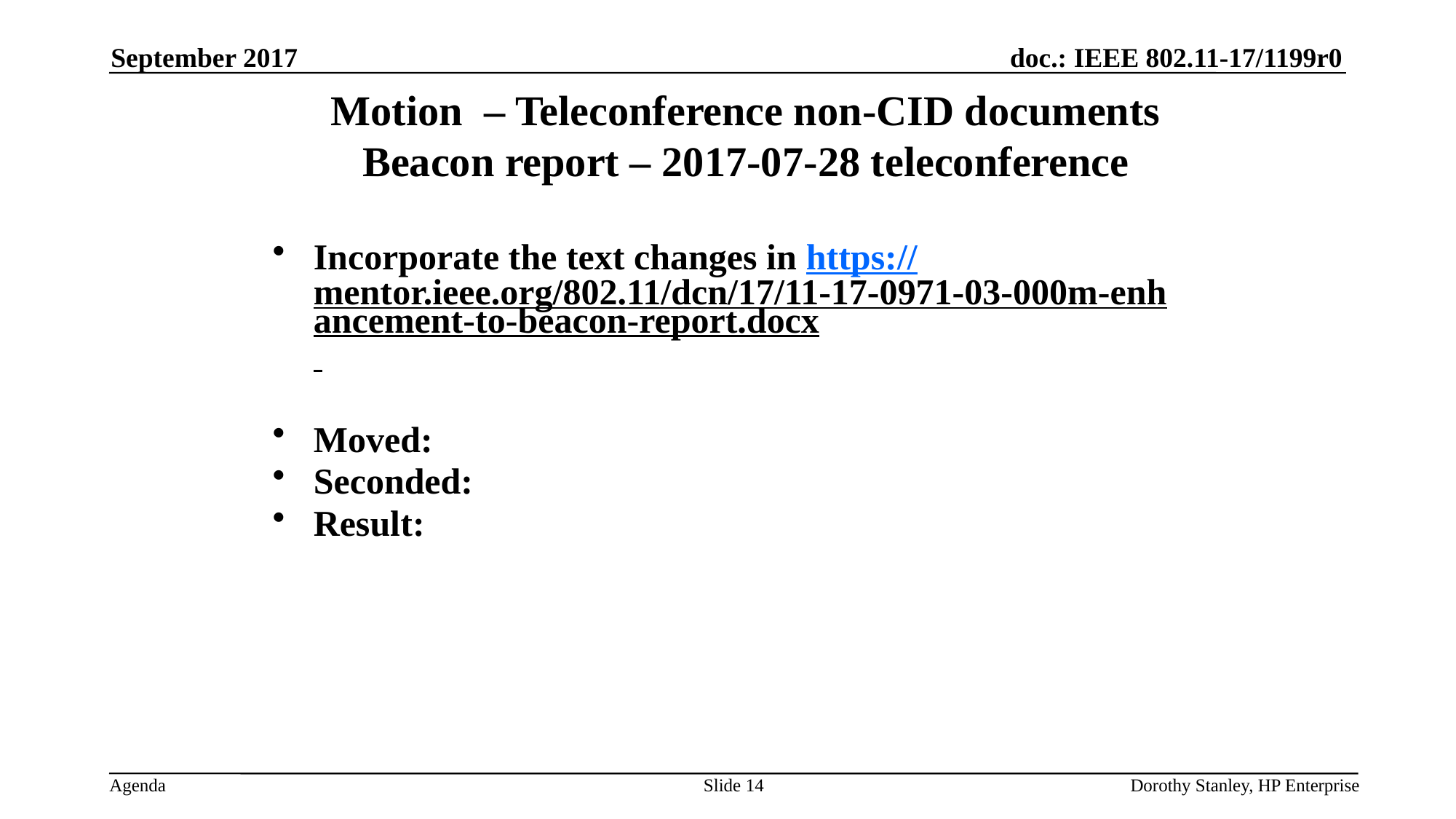

September 2017
Motion  – Teleconference non-CID documents
Beacon report – 2017-07-28 teleconference
Incorporate the text changes in https://mentor.ieee.org/802.11/dcn/17/11-17-0971-03-000m-enhancement-to-beacon-report.docx

Moved:
Seconded:
Result:

Slide 14
Dorothy Stanley, HP Enterprise